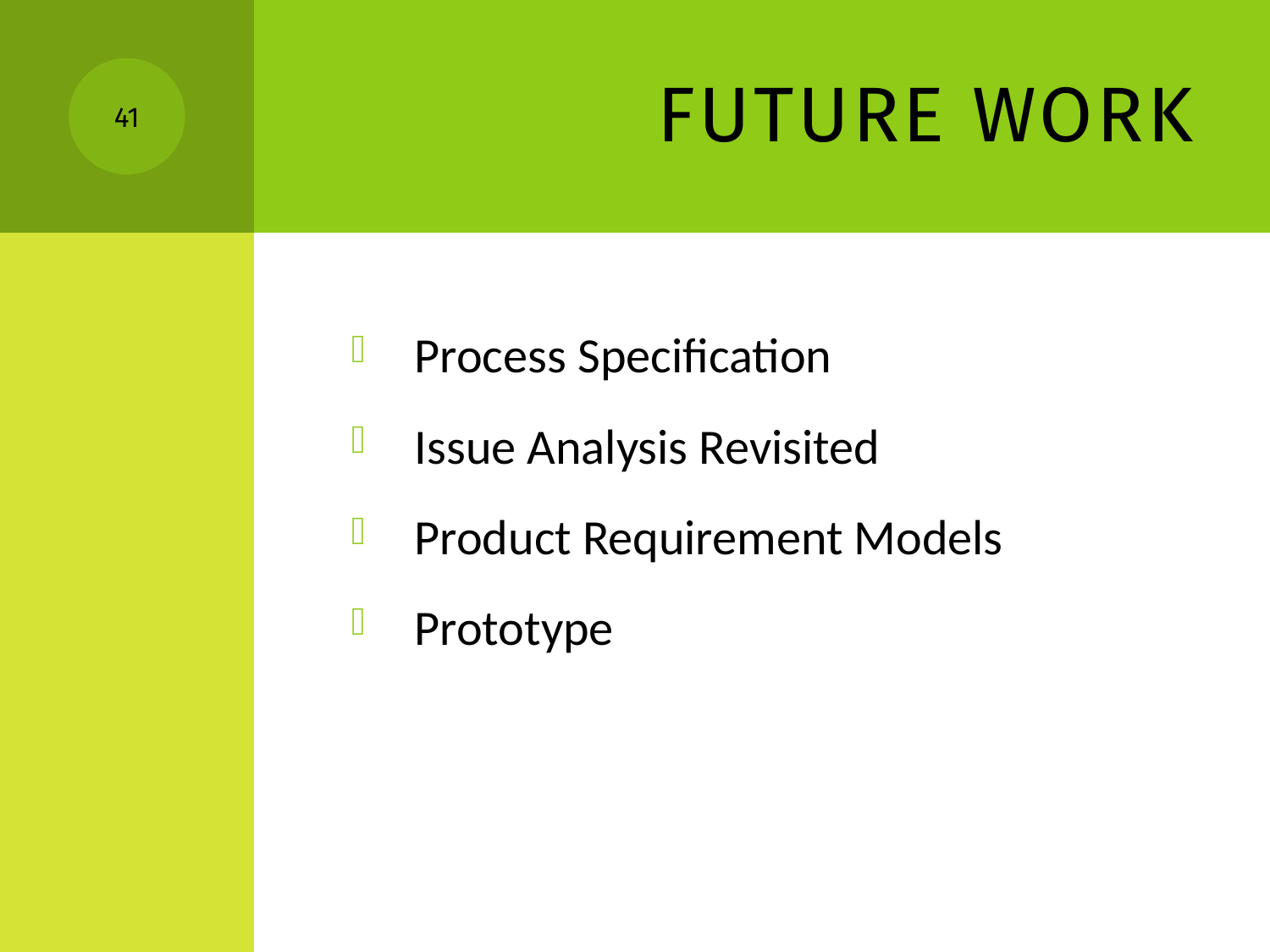

# Future Work
41
Process Specification
Issue Analysis Revisited
Product Requirement Models
Prototype